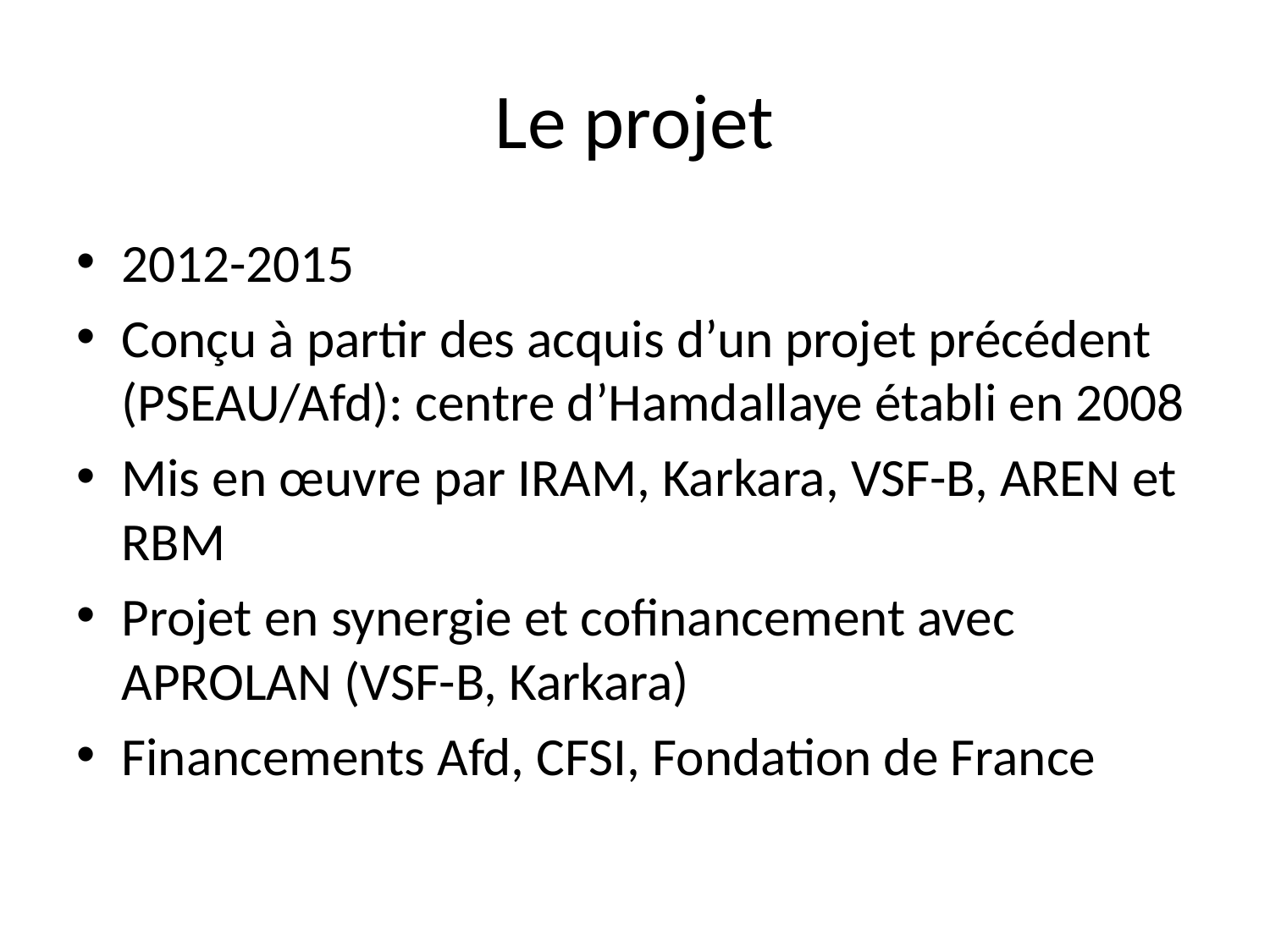

# Le projet
2012-2015
Conçu à partir des acquis d’un projet précédent (PSEAU/Afd): centre d’Hamdallaye établi en 2008
Mis en œuvre par IRAM, Karkara, VSF-B, AREN et RBM
Projet en synergie et cofinancement avec APROLAN (VSF-B, Karkara)
Financements Afd, CFSI, Fondation de France